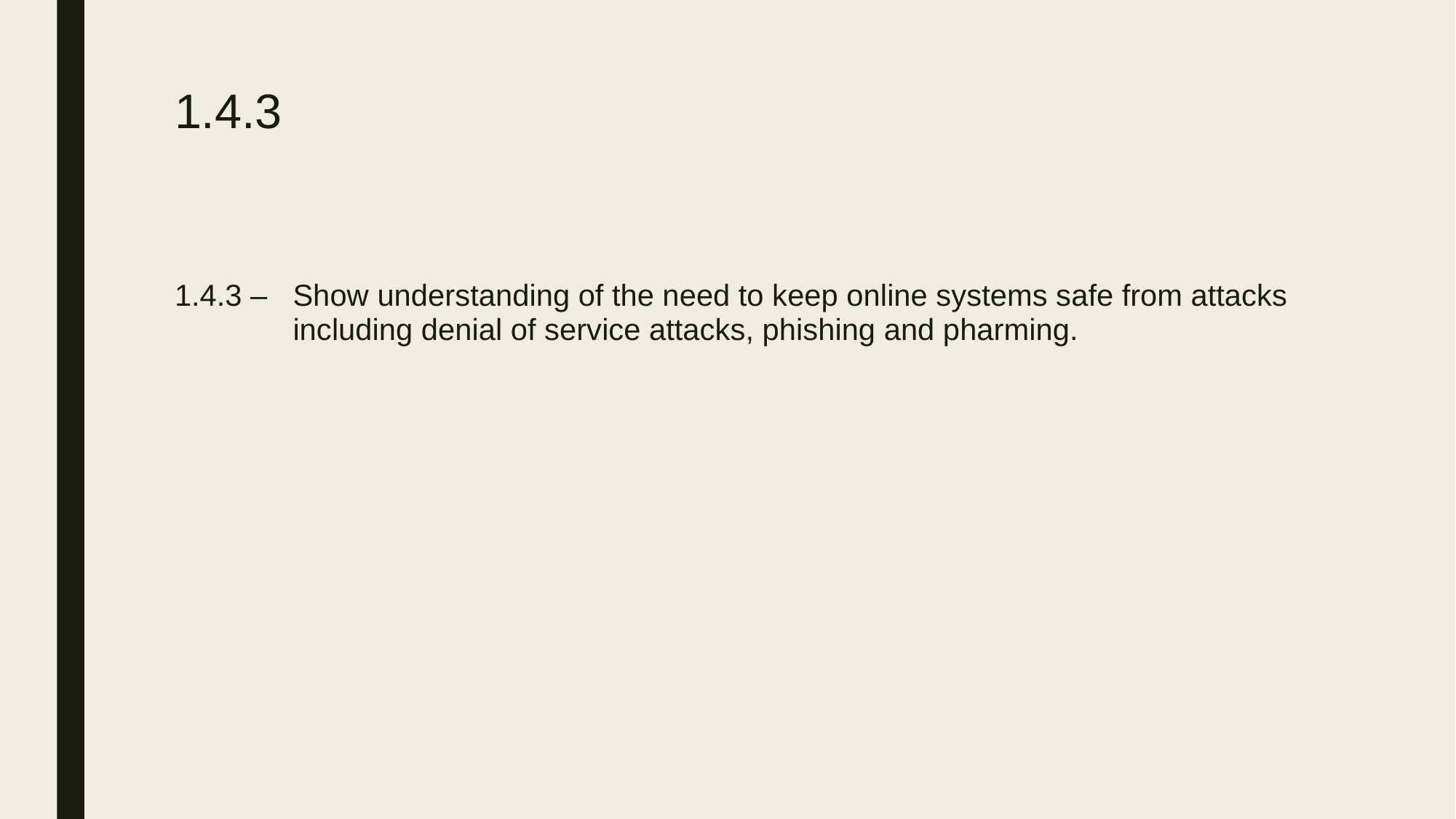

# 1.4.3
1.4.3 – 	Show understanding of the need to keep online systems safe from attacks including denial of service attacks, phishing and pharming.